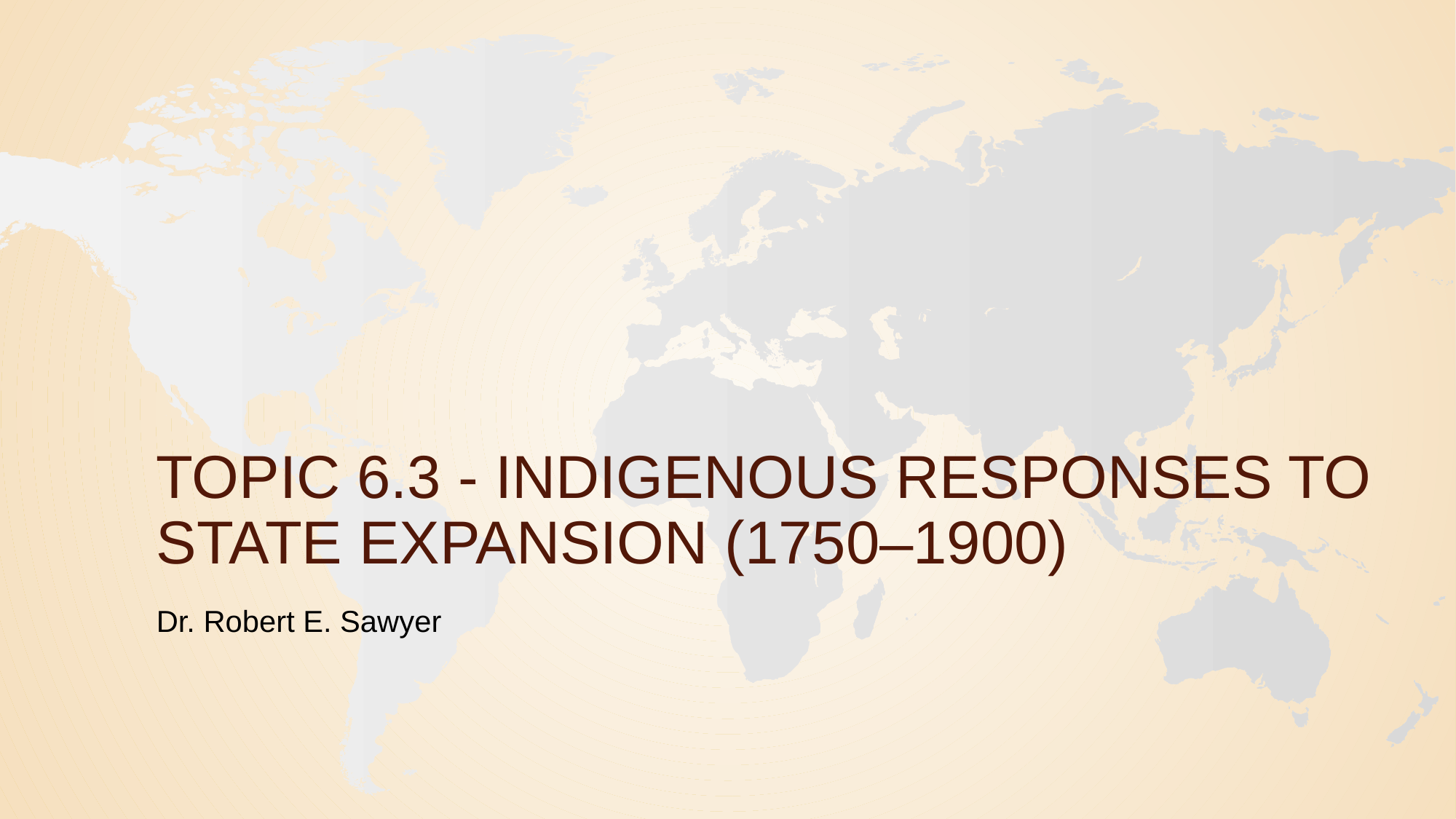

# Topic 6.3 - Indigenous Responses to State Expansion (1750–1900)
Dr. Robert E. Sawyer